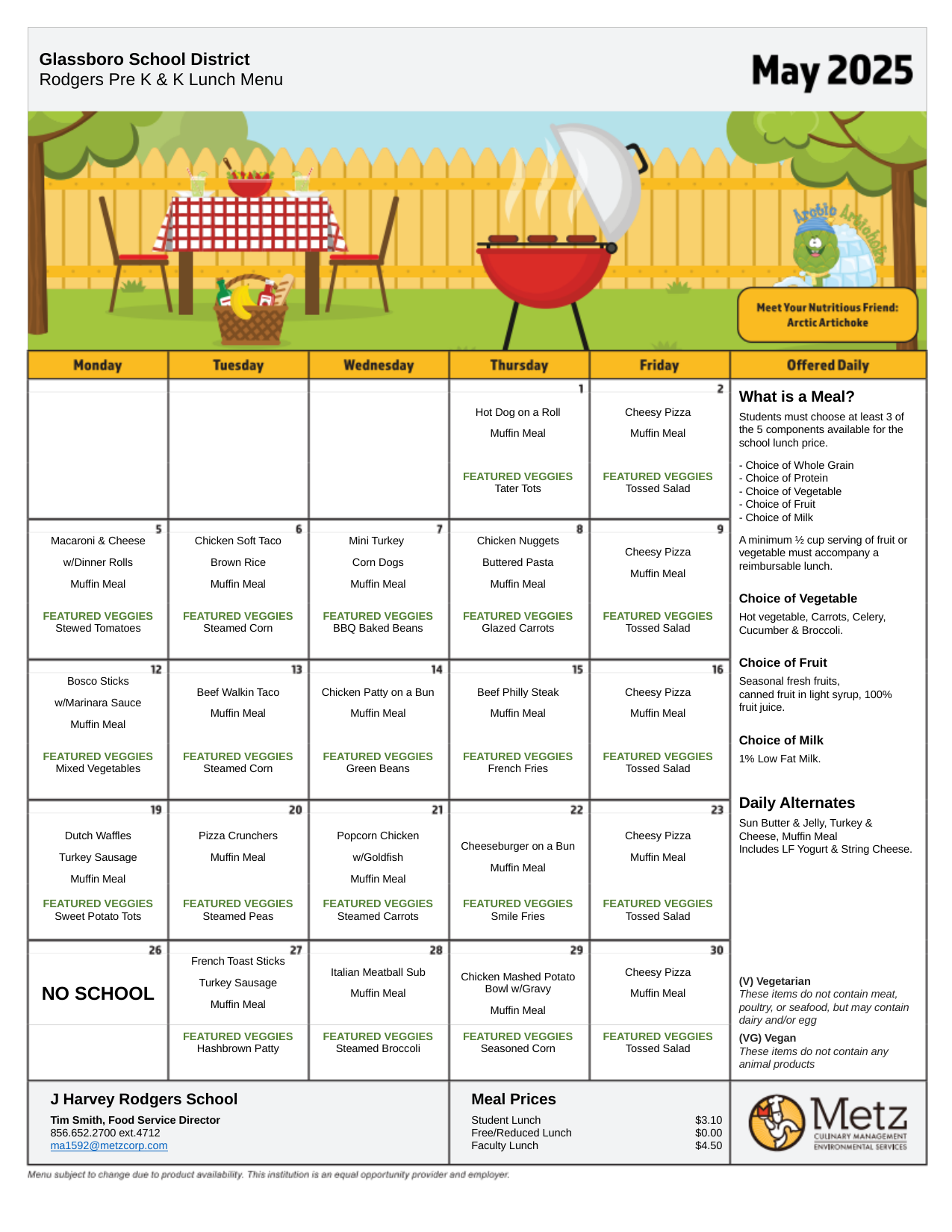

Glassboro School District
Rodgers Pre K & K Lunch Menu
|  |  |  | Hot Dog on a Roll Muffin Meal | Cheesy Pizza Muffin Meal |
| --- | --- | --- | --- | --- |
|  |  |  | FEATURED VEGGIES Tater Tots | FEATURED VEGGIES Tossed Salad |
What is a Meal?
Students must choose at least 3 of the 5 components available for the school lunch price.
- Choice of Whole Grain
- Choice of Protein
- Choice of Vegetable
- Choice of Fruit
- Choice of Milk
A minimum ½ cup serving of fruit or vegetable must accompany a reimbursable lunch.
Choice of Vegetable
Hot vegetable, Carrots, Celery, Cucumber & Broccoli.
Choice of Fruit
Seasonal fresh fruits,
canned fruit in light syrup, 100% fruit juice.
Choice of Milk
1% Low Fat Milk.
Daily Alternates
Sun Butter & Jelly, Turkey & Cheese, Muffin Meal
Includes LF Yogurt & String Cheese.
| Macaroni & Cheese w/Dinner Rolls Muffin Meal | Chicken Soft Taco Brown Rice Muffin Meal | Mini Turkey Corn Dogs Muffin Meal | Chicken Nuggets Buttered Pasta Muffin Meal | Cheesy Pizza Muffin Meal |
| --- | --- | --- | --- | --- |
| FEATURED VEGGIES Stewed Tomatoes | FEATURED VEGGIES Steamed Corn | FEATURED VEGGIES BBQ Baked Beans | FEATURED VEGGIES Glazed Carrots | FEATURED VEGGIES Tossed Salad |
| Bosco Sticks w/Marinara Sauce Muffin Meal | Beef Walkin Taco Muffin Meal | Chicken Patty on a Bun Muffin Meal | Beef Philly Steak Muffin Meal | Cheesy Pizza Muffin Meal |
| --- | --- | --- | --- | --- |
| FEATURED VEGGIES Mixed Vegetables | FEATURED VEGGIES Steamed Corn | FEATURED VEGGIES Green Beans | FEATURED VEGGIES French Fries | FEATURED VEGGIES Tossed Salad |
| Dutch Waffles Turkey Sausage Muffin Meal | Pizza Crunchers Muffin Meal | Popcorn Chicken w/Goldfish Muffin Meal | Cheeseburger on a Bun Muffin Meal | Cheesy Pizza Muffin Meal |
| --- | --- | --- | --- | --- |
| FEATURED VEGGIES Sweet Potato Tots | FEATURED VEGGIES Steamed Peas | FEATURED VEGGIES Steamed Carrots | FEATURED VEGGIES Smile Fries | FEATURED VEGGIES Tossed Salad |
| NO SCHOOL | French Toast Sticks Turkey Sausage Muffin Meal | Italian Meatball Sub Muffin Meal | Chicken Mashed Potato Bowl w/Gravy Muffin Meal | Cheesy Pizza Muffin Meal |
| --- | --- | --- | --- | --- |
|  | FEATURED VEGGIES Hashbrown Patty | FEATURED VEGGIES Steamed Broccoli | FEATURED VEGGIES Seasoned Corn | FEATURED VEGGIES Tossed Salad |
(V) Vegetarian
These items do not contain meat, poultry, or seafood, but may contain dairy and/or egg
(VG) Vegan
These items do not contain any animal products
Meal Prices
Student Lunch		$3.10
Free/Reduced Lunch		$0.00
Faculty Lunch		$4.50
J Harvey Rodgers School
Tim Smith, Food Service Director
856.652.2700 ext.4712
ma1592@metzcorp.com